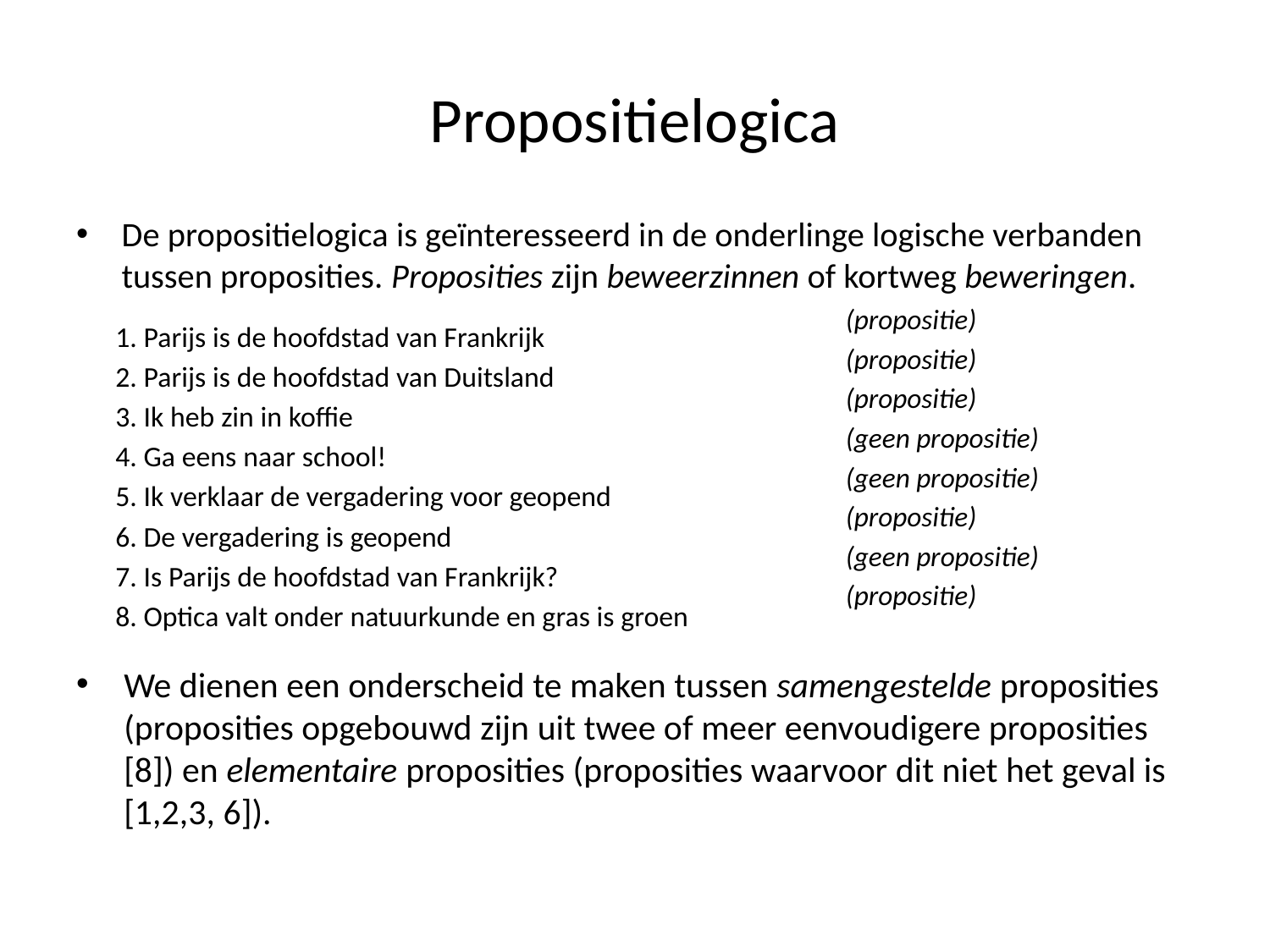

# Propositielogica
De propositielogica is geïnteresseerd in de onderlinge logische verbanden tussen proposities. Proposities zijn beweerzinnen of kortweg beweringen.

      1. Parijs is de hoofdstad van Frankrijk
      2. Parijs is de hoofdstad van Duitsland
      3. Ik heb zin in koffie
      4. Ga eens naar school!
      5. Ik verklaar de vergadering voor geopend
      6. De vergadering is geopend
      7. Is Parijs de hoofdstad van Frankrijk?
      8. Optica valt onder natuurkunde en gras is groen

      (propositie)
      (propositie)
      (propositie)
      (geen propositie)
      (geen propositie)
      (propositie)
      (geen propositie)
      (propositie)

We dienen een onderscheid te maken tussen samengestelde proposities (proposities opgebouwd zijn uit twee of meer eenvoudigere proposities [8]) en elementaire proposities (proposities waarvoor dit niet het geval is [1,2,3, 6]).